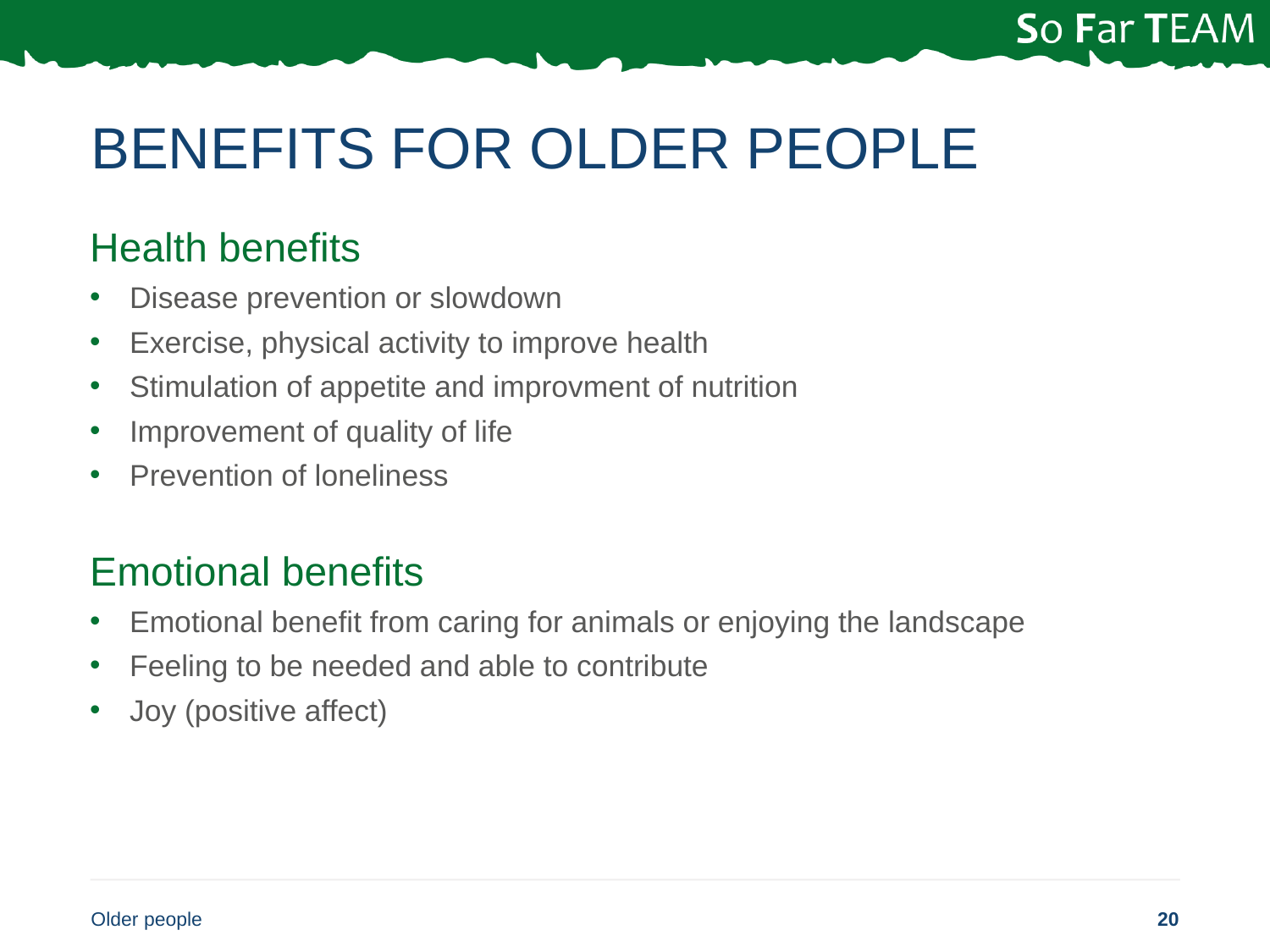

# Benefits for older people
Health benefits
Disease prevention or slowdown
Exercise, physical activity to improve health
Stimulation of appetite and improvment of nutrition
Improvement of quality of life
Prevention of loneliness

Emotional benefits
Emotional benefit from caring for animals or enjoying the landscape
Feeling to be needed and able to contribute
Joy (positive affect)
Older people
20